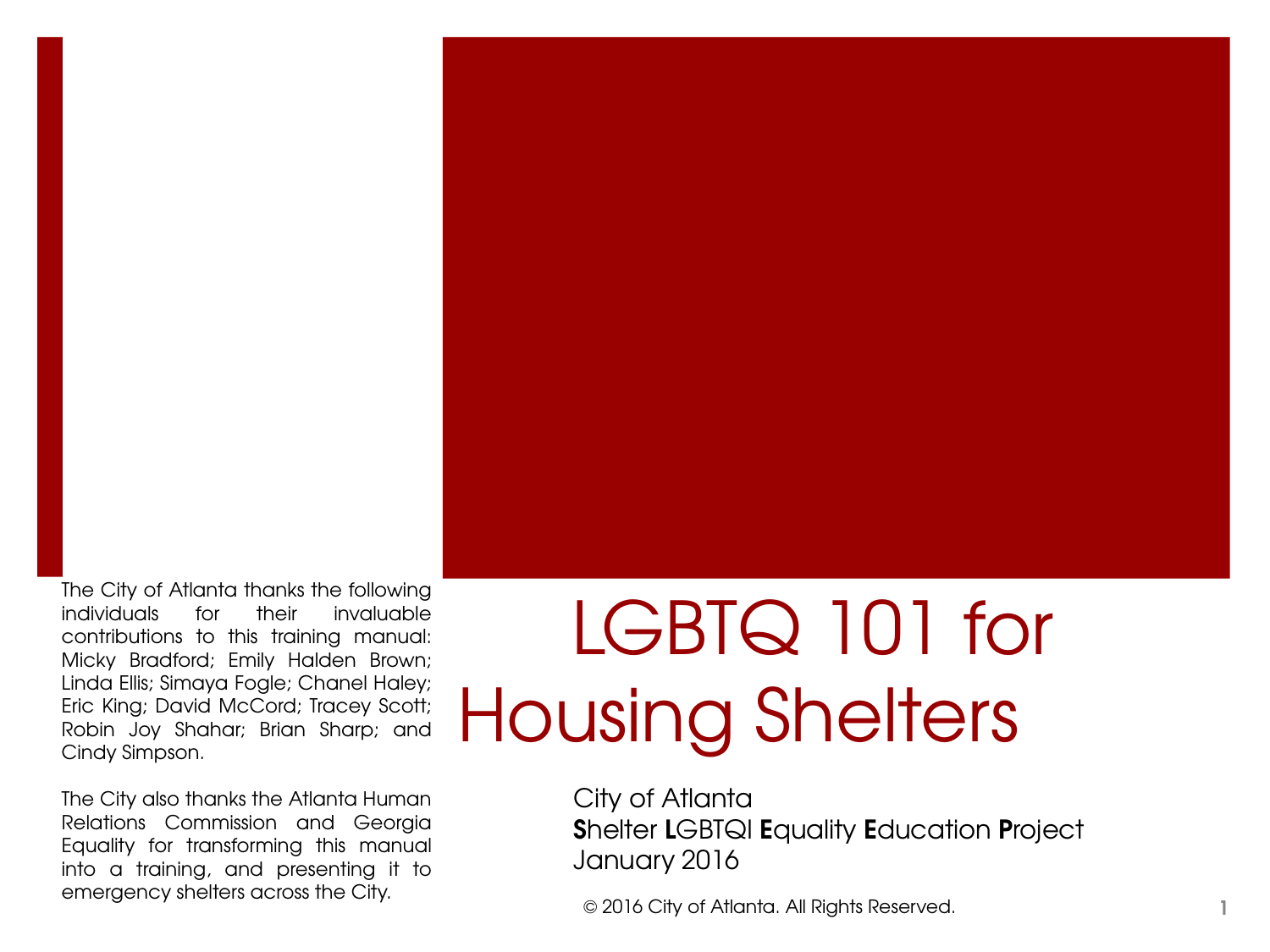

The City of Atlanta thanks the following individuals for their invaluable contributions to this training manual: Micky Bradford; Emily Halden Brown; Linda Ellis; Simaya Fogle; Chanel Haley; Eric King; David McCord; Tracey Scott; Robin Joy Shahar; Brian Sharp; and Cindy Simpson.

The City also thanks the Atlanta Human Relations Commission and Georgia Equality for transforming this manual into a training, and presenting it to emergency shelters across the City.
# LGBTQ 101 for 	Housing Shelters
	City of Atlanta
	Shelter LGBTQI Equality Education Project
	January 2016

1
 © 2016 City of Atlanta. All Rights Reserved.